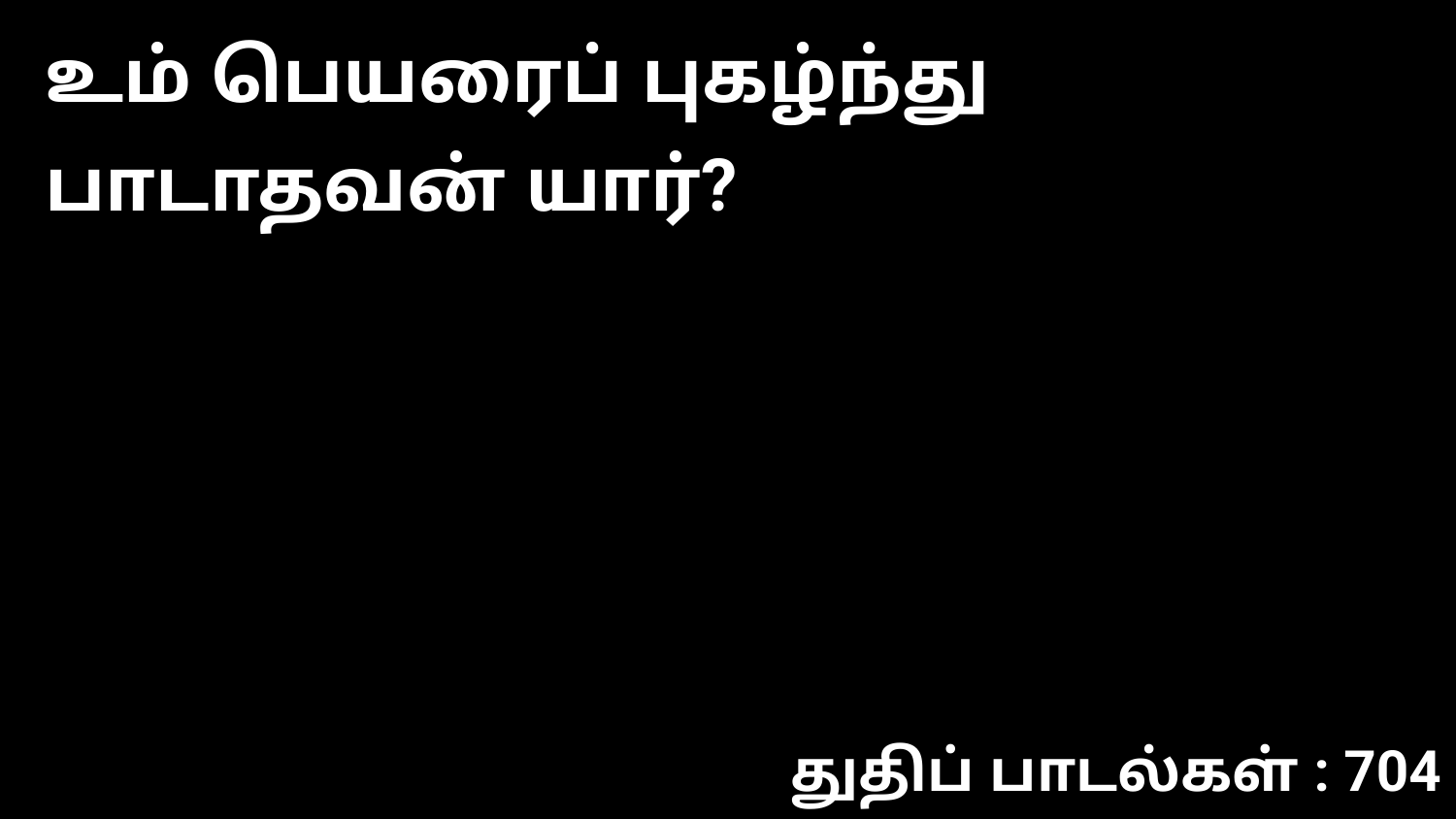

உம் பெயரைப் புகழ்ந்து பாடாதவன் யார்?
துதிப் பாடல்கள் : 704